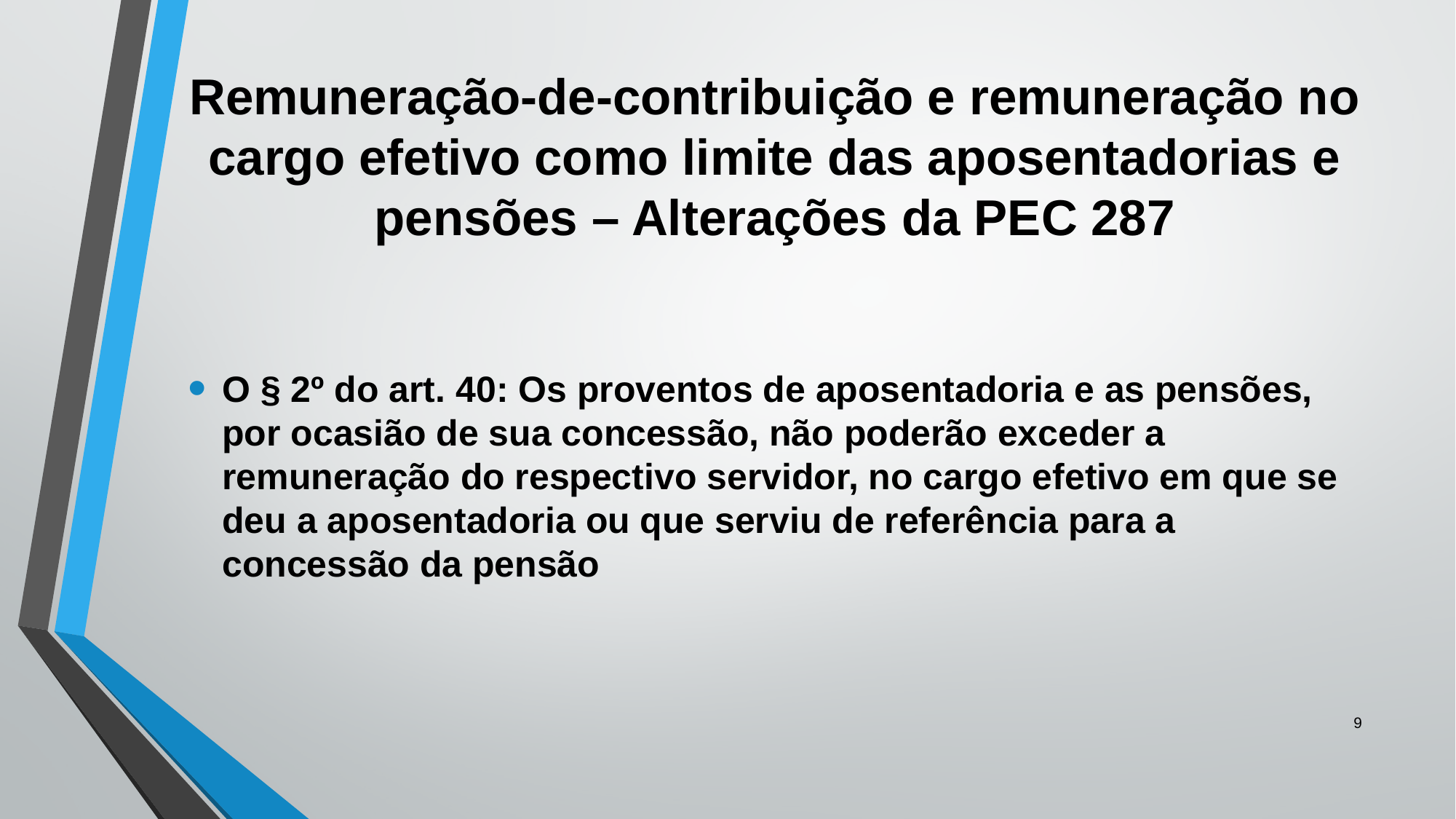

# Remuneração-de-contribuição e remuneração no cargo efetivo como limite das aposentadorias e pensões – Alterações da PEC 287
O § 2º do art. 40: Os proventos de aposentadoria e as pensões, por ocasião de sua concessão, não poderão exceder a remuneração do respectivo servidor, no cargo efetivo em que se deu a aposentadoria ou que serviu de referência para a concessão da pensão

9